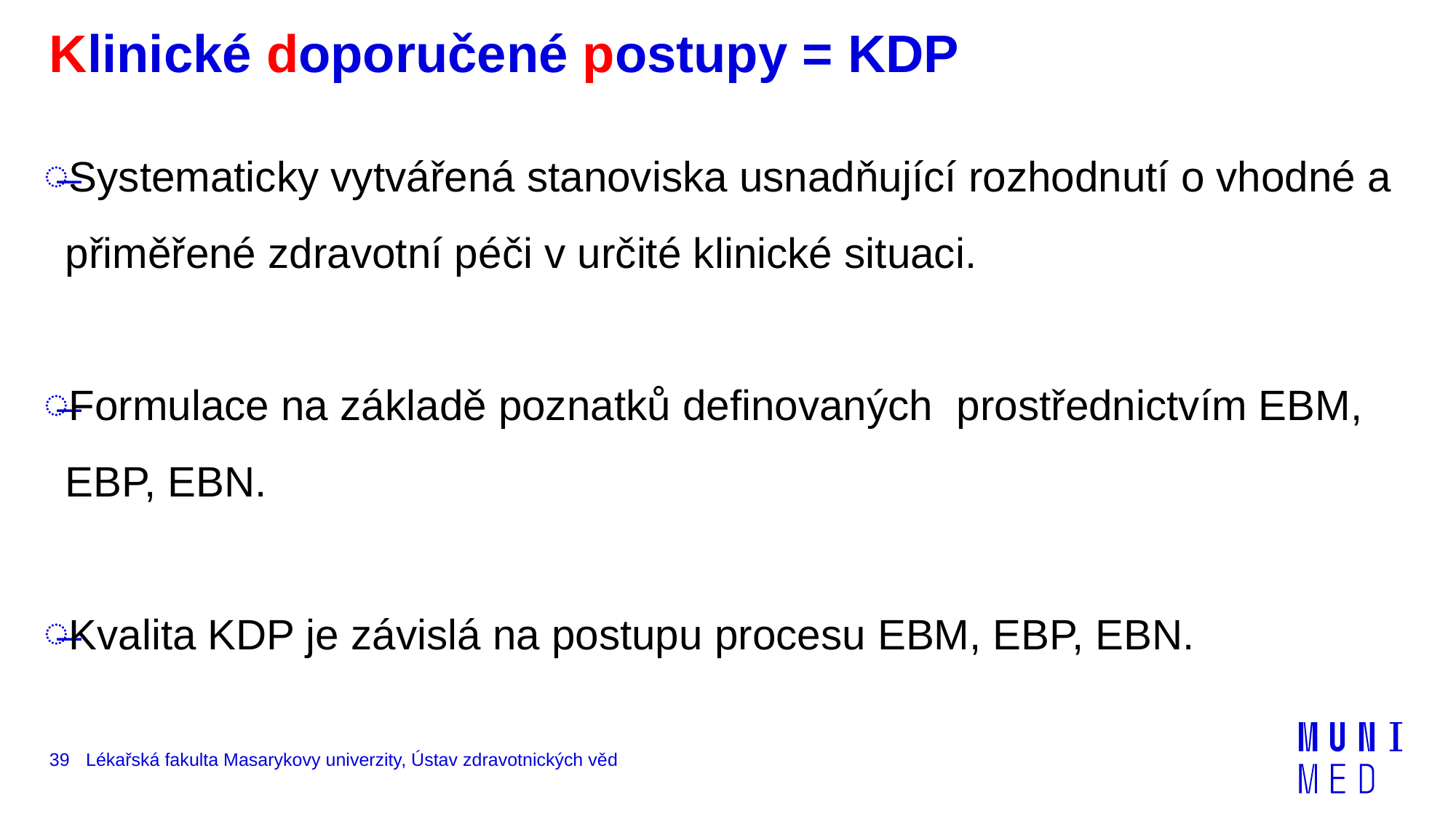

# Klinické doporučené postupy = KDP
Systematicky vytvářená stanoviska usnadňující rozhodnutí o vhodné a přiměřené zdravotní péči v určité klinické situaci.

Formulace na základě poznatků definovaných  prostřednictvím EBM, EBP, EBN.

Kvalita KDP je závislá na postupu procesu EBM, EBP, EBN.
39
Lékařská fakulta Masarykovy univerzity, Ústav zdravotnických věd